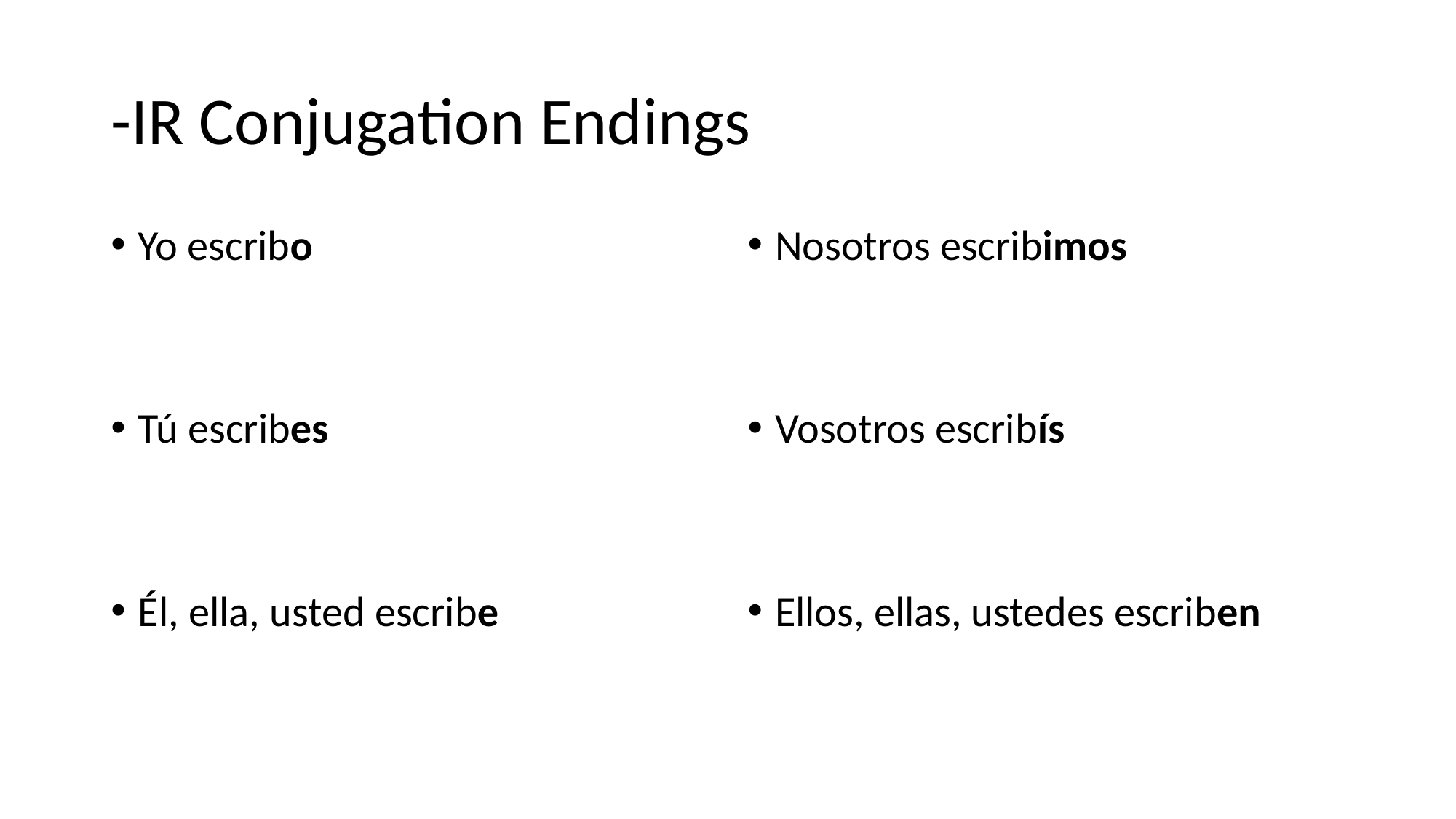

# -IR Conjugation Endings
Yo escribo

Tú escribes

Él, ella, usted escribe
Nosotros escribimos

Vosotros escribís

Ellos, ellas, ustedes escriben